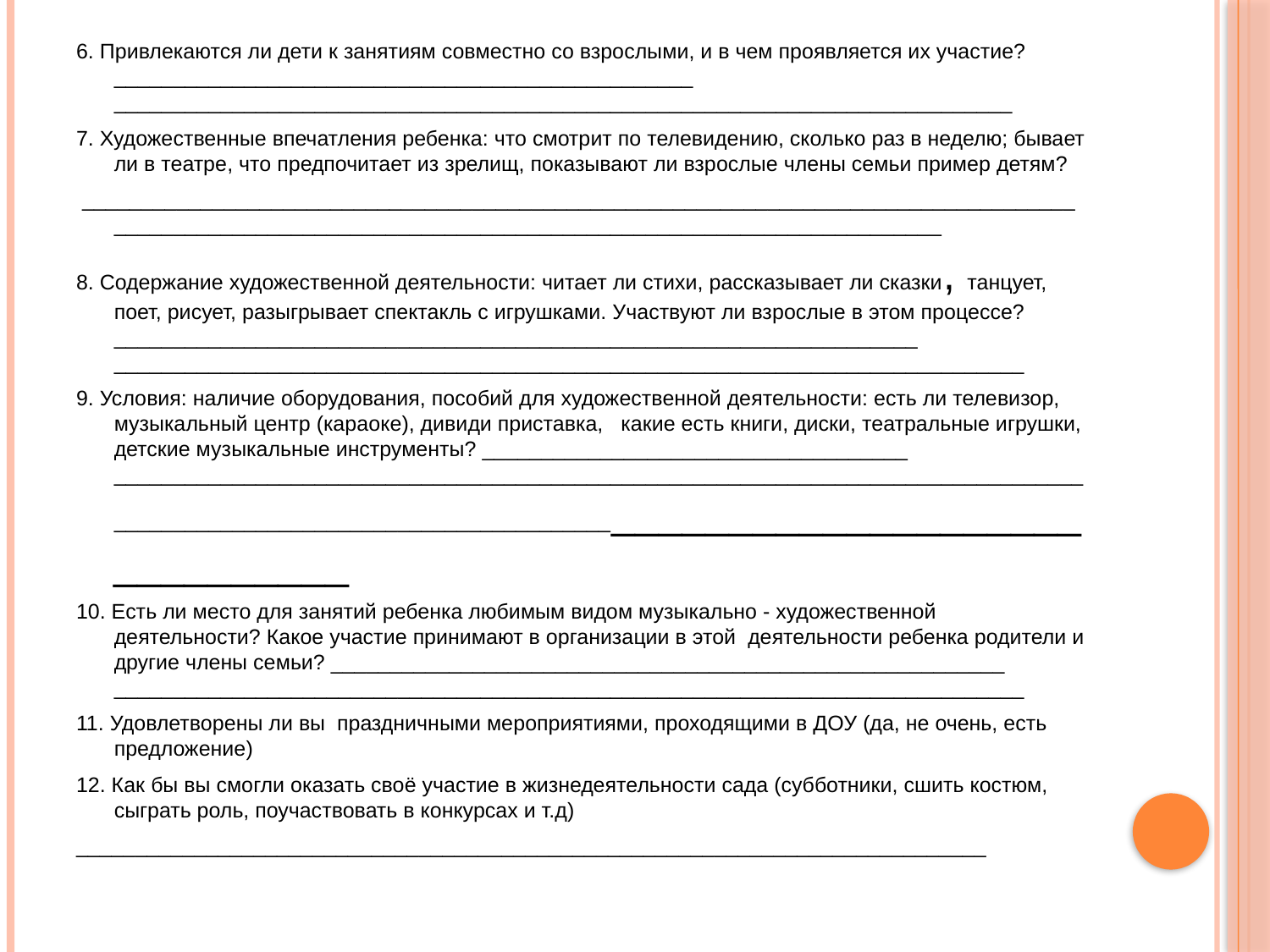

6. Привлекаются ли дети к занятиям совместно со взрослыми, и в чем проявляется их участие? _________________________________________________ ____________________________________________________________________________
7. Художественные впечатления ребенка: что смотрит по телевидению, сколько раз в неделю; бывает ли в театре, что предпочитает из зрелищ, показывают ли взрослые члены семьи пример детям?
 __________________________________________________________________________________________________________________________________________________________
8. Содержание художественной деятельности: читает ли стихи, рассказывает ли сказки, танцует, поет, рисует, разыгрывает спектакль с игрушками. Участвуют ли взрослые в этом процессе? ____________________________________________________________________ _____________________________________________________________________________
9. Условия: наличие оборудования, пособий для художественной деятельности: есть ли телевизор, музыкальный центр (караоке), дивиди приставка,   какие есть книги, диски, театральные игрушки, детские музыкальные инструменты? ____________________________________ __________________________________________________________________________________________________________________________________________________________
10. Есть ли место для занятий ребенка любимым видом музыкально - художественной деятельности? Какое участие принимают в организации в этой  деятельности ребенка родители и другие члены семьи? _________________________________________________________ _____________________________________________________________________________
11. Удовлетворены ли вы  праздничными мероприятиями, проходящими в ДОУ (да, не очень, есть предложение)
12. Как бы вы смогли оказать своё участие в жизнедеятельности сада (субботники, сшить костюм, сыграть роль, поучаствовать в конкурсах и т.д)
_____________________________________________________________________________
#